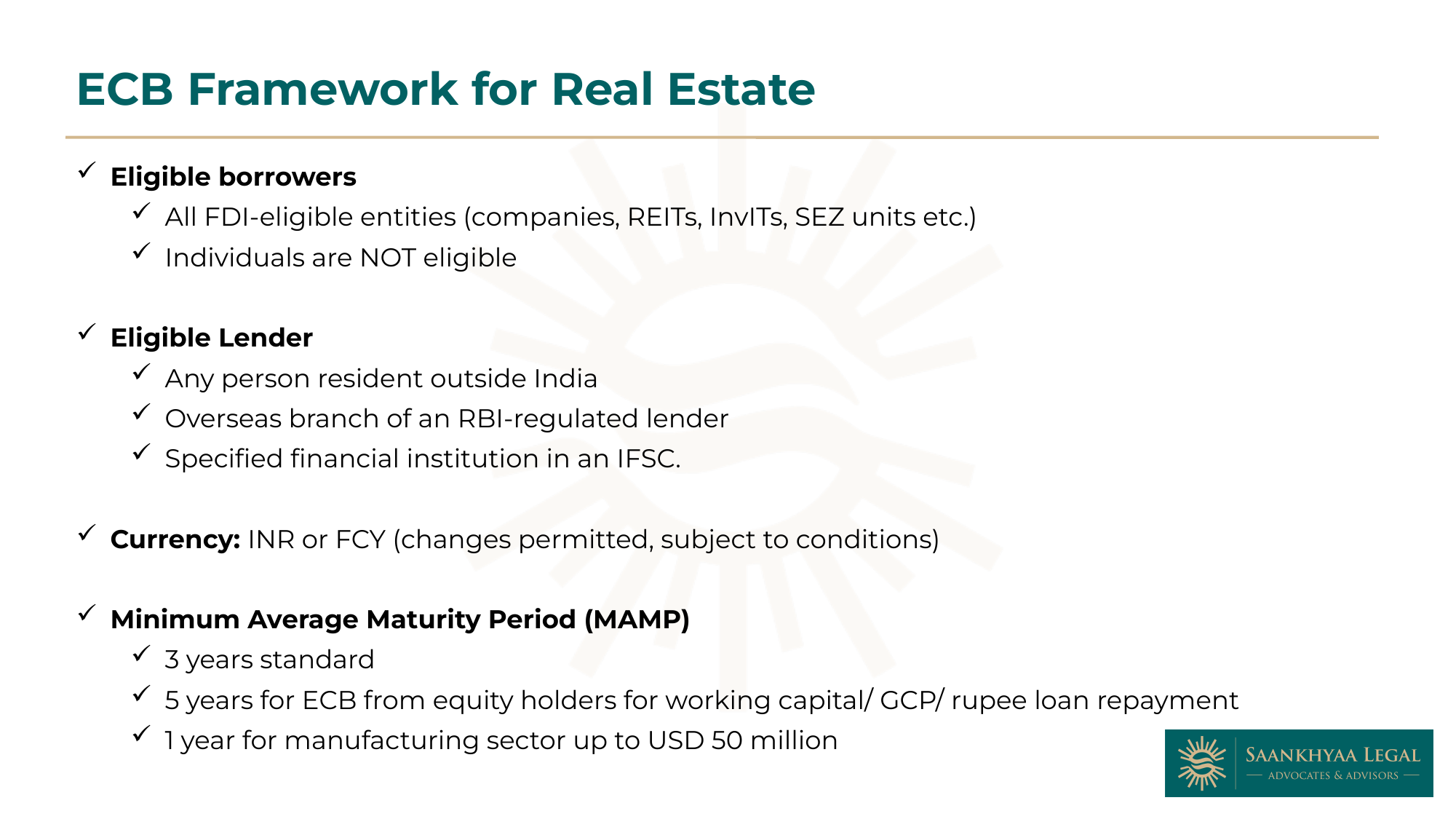

ECB Framework for Real Estate

Eligible borrowers
All FDI-eligible entities (companies, REITs, InvITs, SEZ units etc.)
Individuals are NOT eligible

Eligible Lender
Any person resident outside India
Overseas branch of an RBI-regulated lender
Specified financial institution in an IFSC.

Currency: INR or FCY (changes permitted, subject to conditions)

Minimum Average Maturity Period (MAMP)
3 years standard
5 years for ECB from equity holders for working capital/ GCP/ rupee loan repayment
1 year for manufacturing sector up to USD 50 million